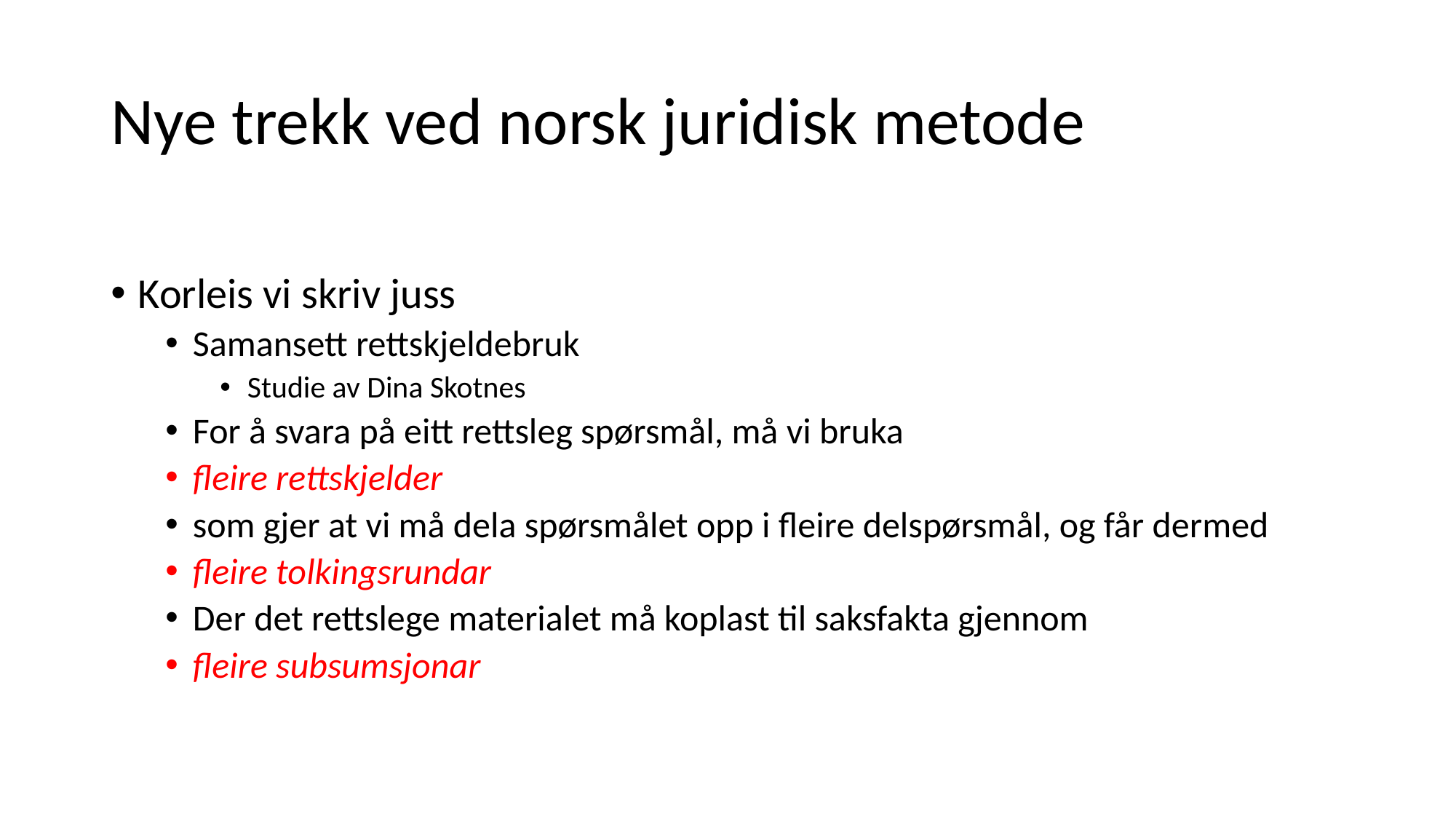

# Nye trekk ved norsk juridisk metode
Korleis vi skriv juss
Samansett rettskjeldebruk
Studie av Dina Skotnes
For å svara på eitt rettsleg spørsmål, må vi bruka
fleire rettskjelder
som gjer at vi må dela spørsmålet opp i fleire delspørsmål, og får dermed
fleire tolkingsrundar
Der det rettslege materialet må koplast til saksfakta gjennom
fleire subsumsjonar